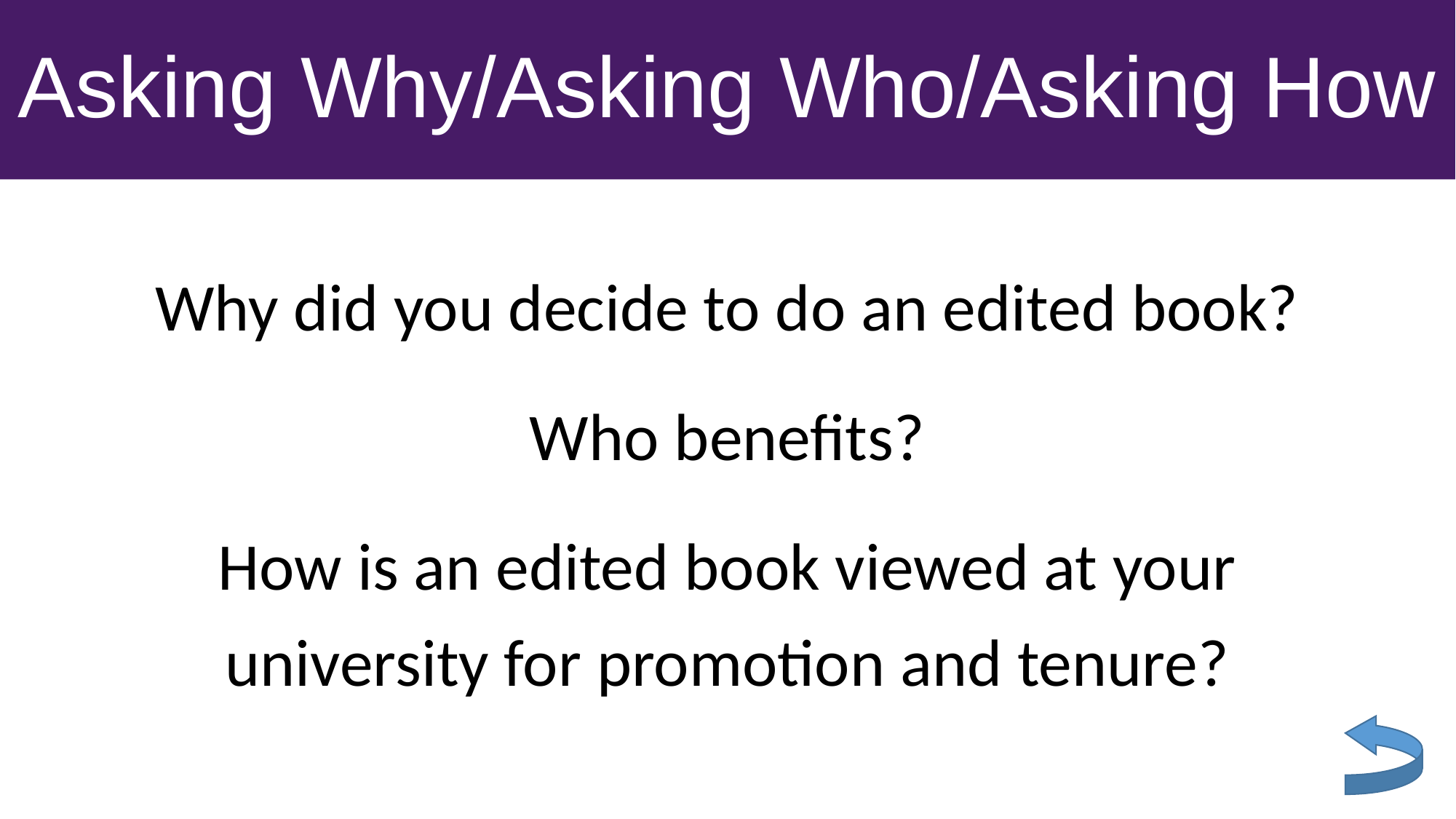

# Asking Why/Asking Who/Asking How
Why did you decide to do an edited book?
Who benefits?
How is an edited book viewed at your university for promotion and tenure?